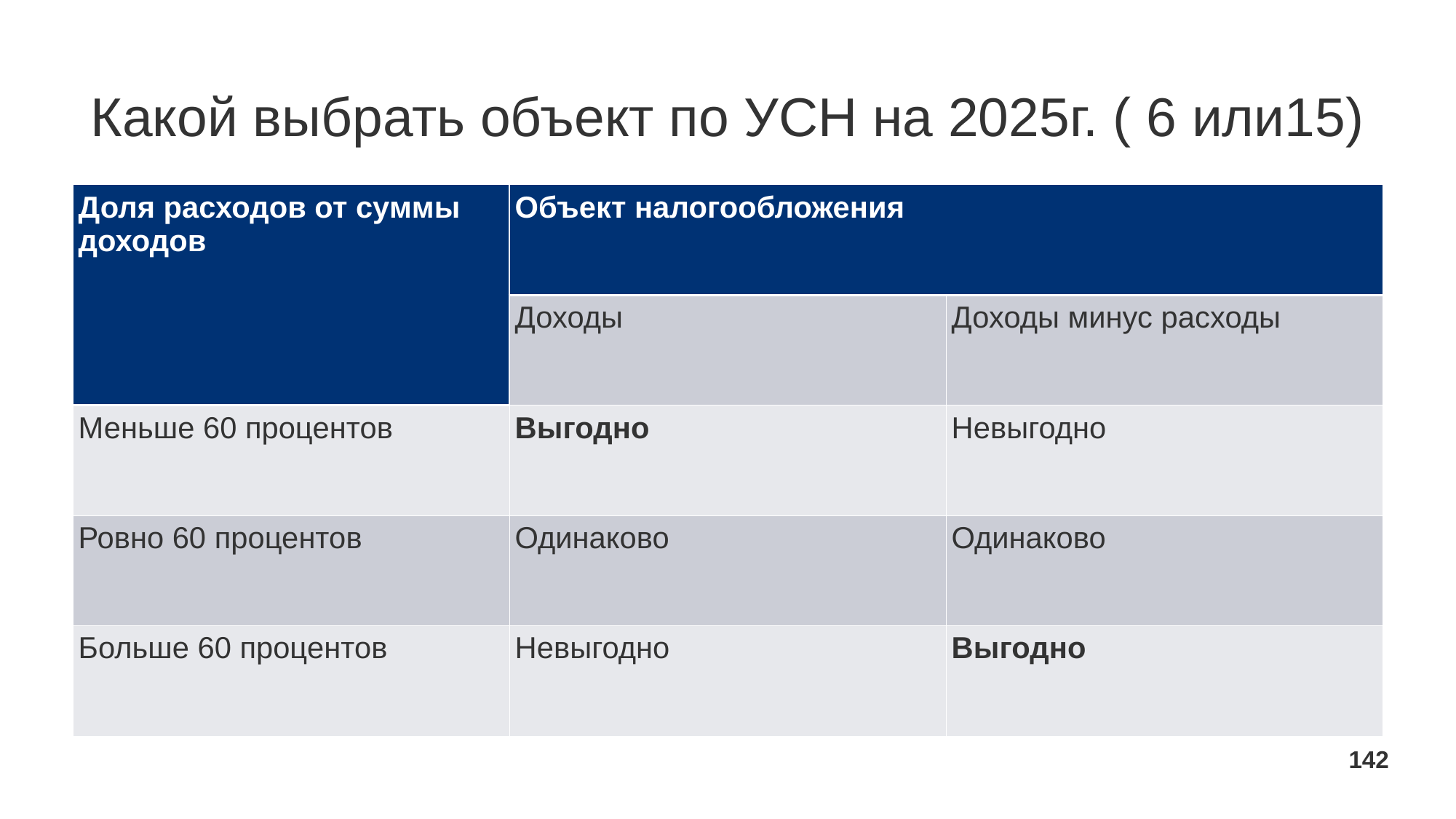

# Какой выбрать объект по УСН на 2025г. ( 6 или15)
| Доля расходов от суммы доходов | Объект налогообложения |  |
| --- | --- | --- |
|  | Доходы | Доходы минус расходы |
| Меньше 60 процентов | Выгодно | Невыгодно |
| Ровно 60 процентов | Одинаково | Одинаково |
| Больше 60 процентов | Невыгодно | Выгодно |